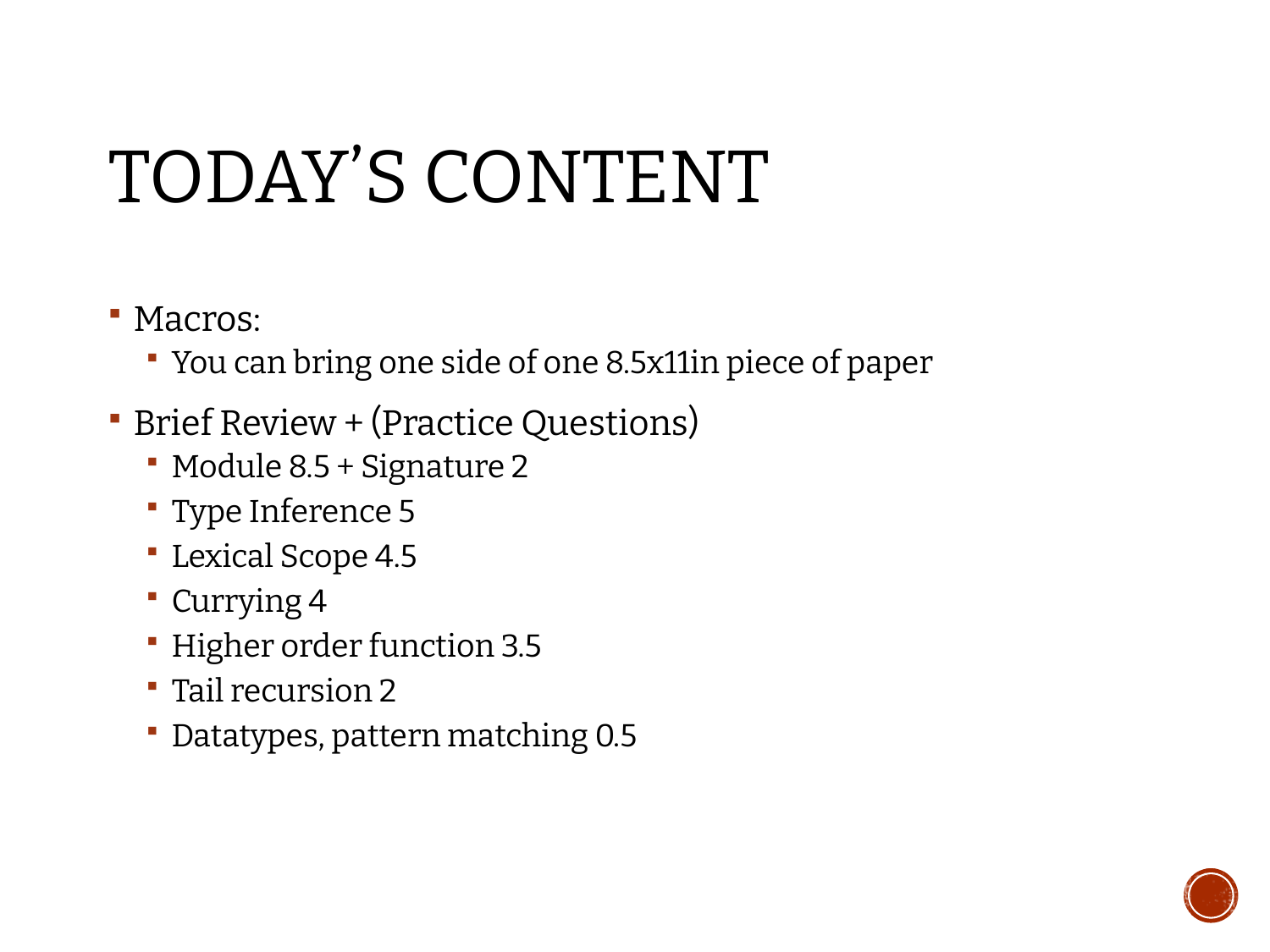

# Today’s content
Macros:
You can bring one side of one 8.5x11in piece of paper
Brief Review + (Practice Questions)
Module 8.5 + Signature 2
Type Inference 5
Lexical Scope 4.5
Currying 4
Higher order function 3.5
Tail recursion 2
Datatypes, pattern matching 0.5